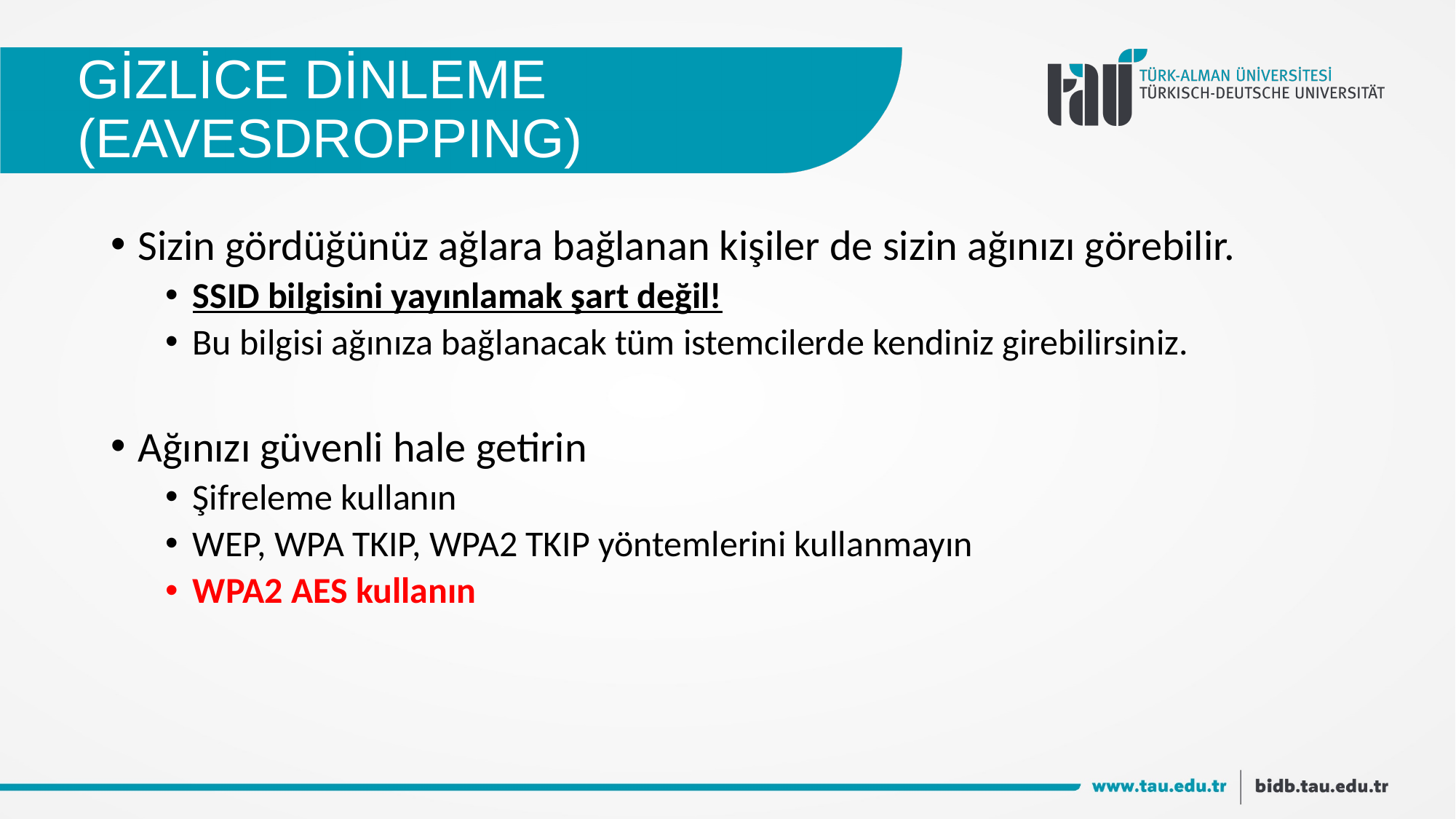

# GİZLİCE DİNLEME (EAVESDROPPING)
Sizin gördüğünüz ağlara bağlanan kişiler de sizin ağınızı görebilir.
SSID bilgisini yayınlamak şart değil!
Bu bilgisi ağınıza bağlanacak tüm istemcilerde kendiniz girebilirsiniz.

Ağınızı güvenli hale getirin
Şifreleme kullanın
WEP, WPA TKIP, WPA2 TKIP yöntemlerini kullanmayın
WPA2 AES kullanın